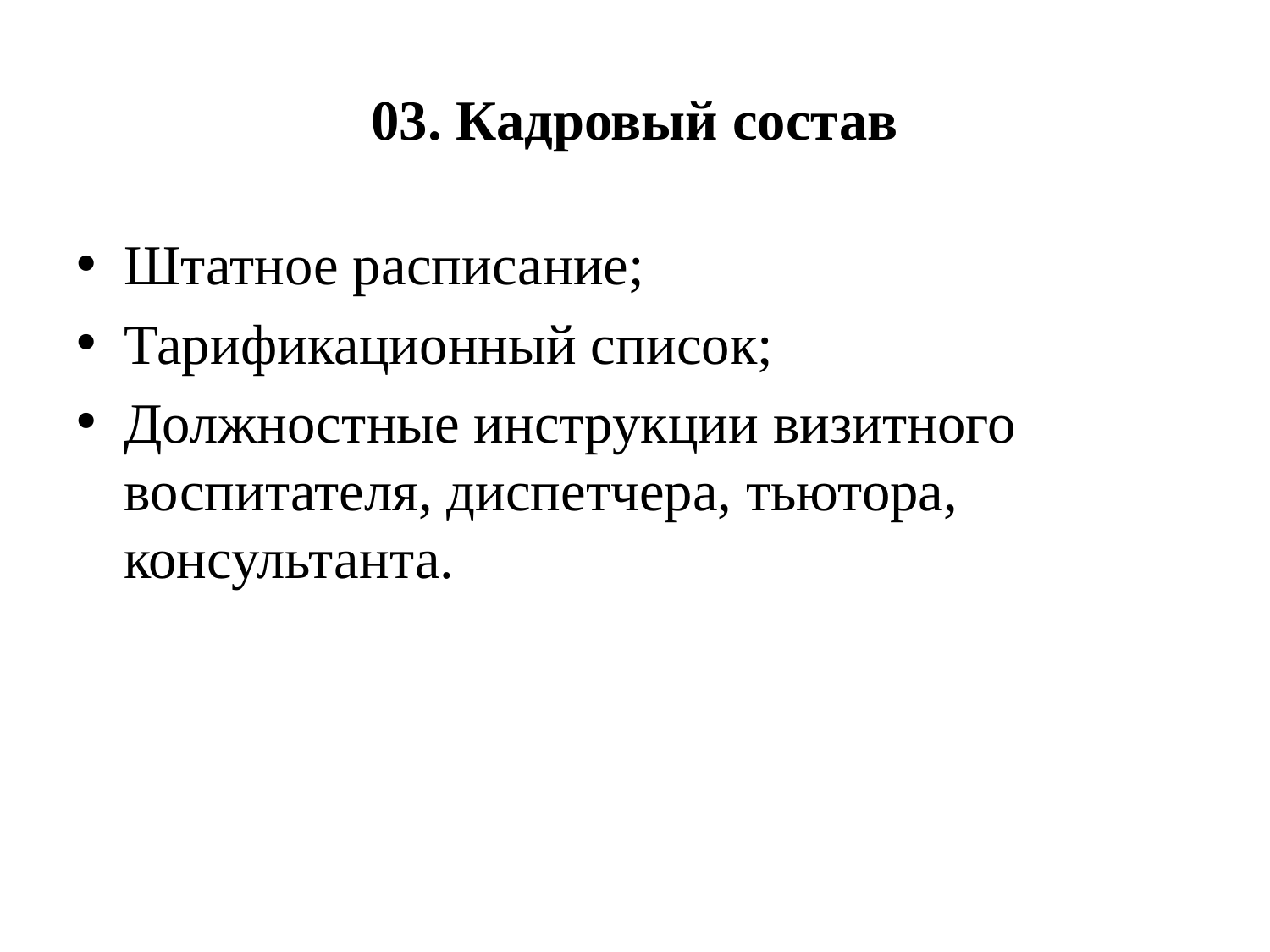

# 03. Кадровый состав
Штатное расписание;
Тарификационный список;
Должностные инструкции визитного воспитателя, диспетчера, тьютора, консультанта.